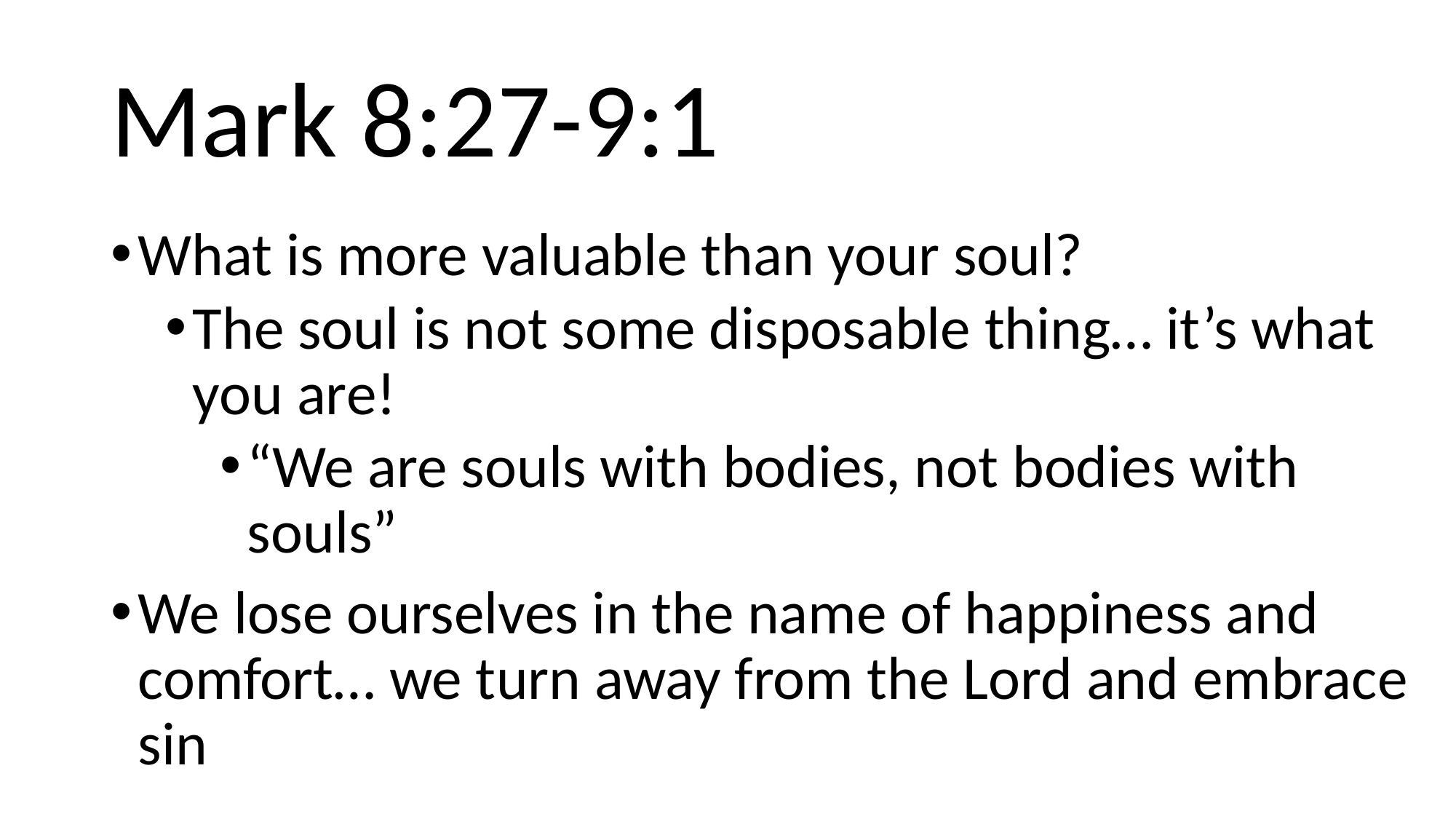

# Mark 8:27-9:1
What is more valuable than your soul?
The soul is not some disposable thing… it’s what you are!
“We are souls with bodies, not bodies with souls”
We lose ourselves in the name of happiness and comfort… we turn away from the Lord and embrace sin